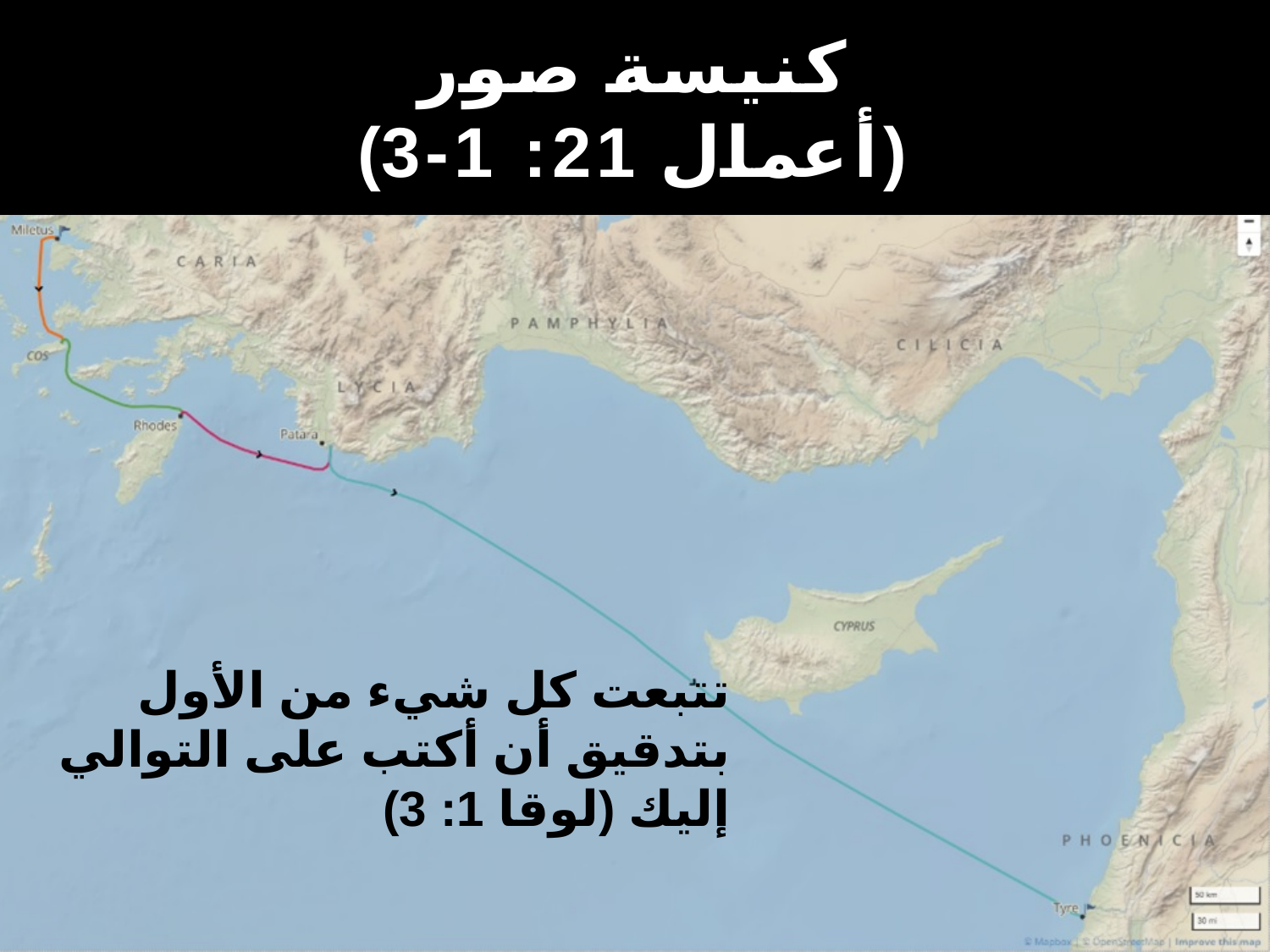

كنيسة صور
(أعمال 21: 1-3)
تتبعت كل شيء من الأول بتدقيق أن أكتب على التوالي إليك (لوقا 1: 3)